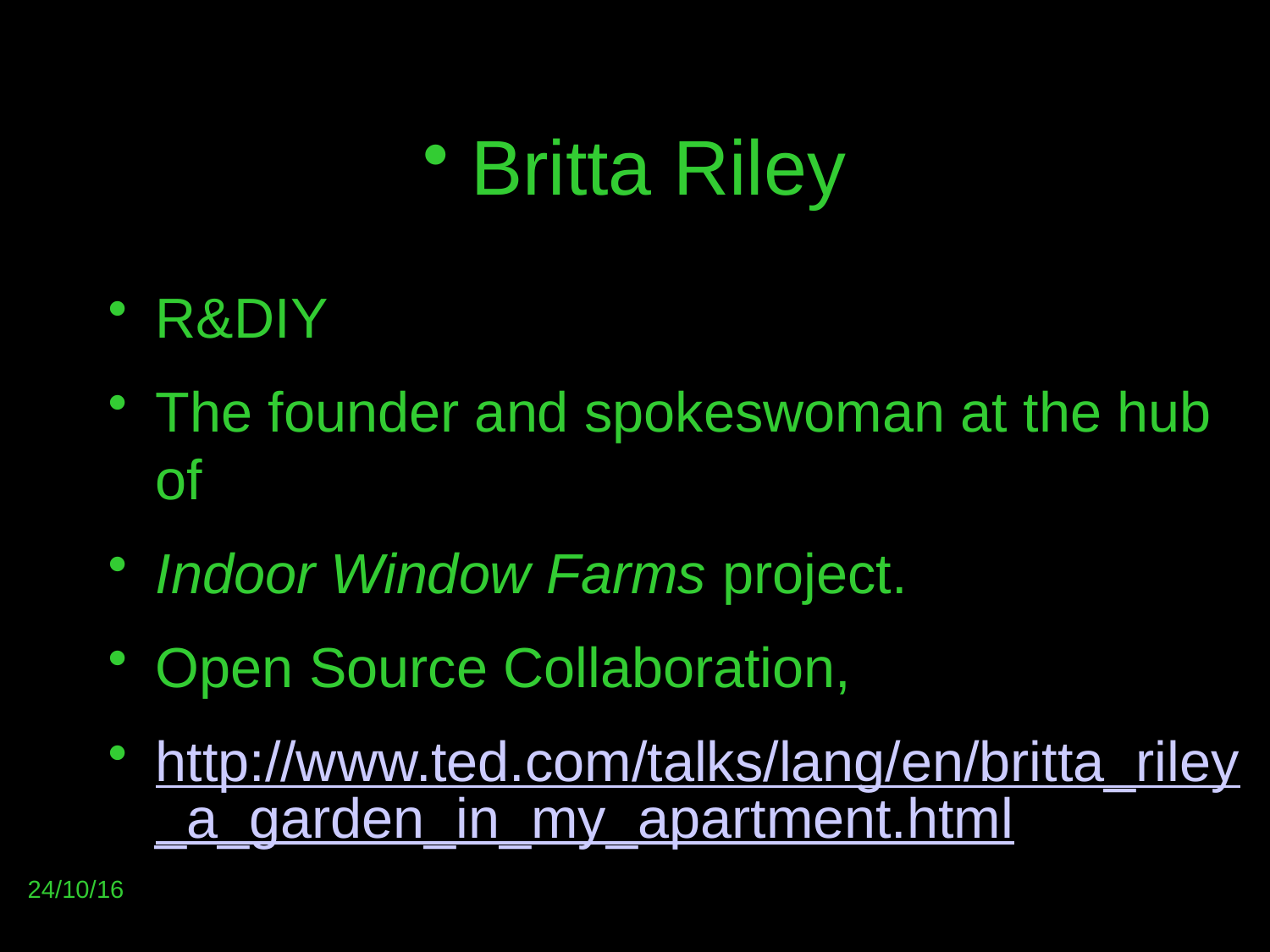

R&DIY
The founder and spokeswoman at the hub of
Indoor Window Farms project.
Open Source Collaboration,
http://www.ted.com/talks/lang/en/britta_riley_a_garden_in_my_apartment.html
Britta Riley
24/10/16
17